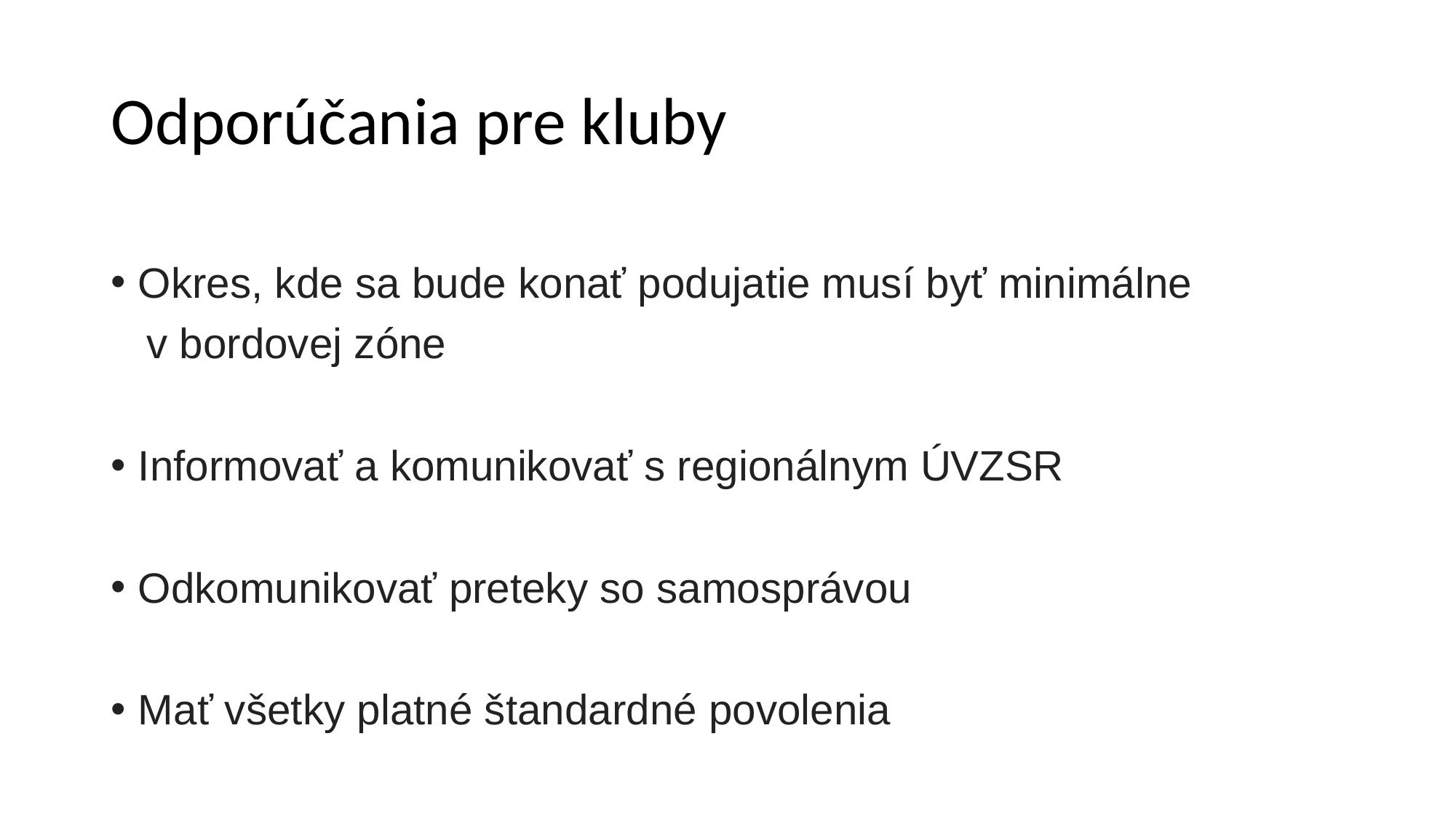

# Odporúčania pre kluby
Okres, kde sa bude konať podujatie musí byť minimálne
   v bordovej zóne

Informovať a komunikovať s regionálnym ÚVZSR

Odkomunikovať preteky so samosprávou

Mať všetky platné štandardné povolenia